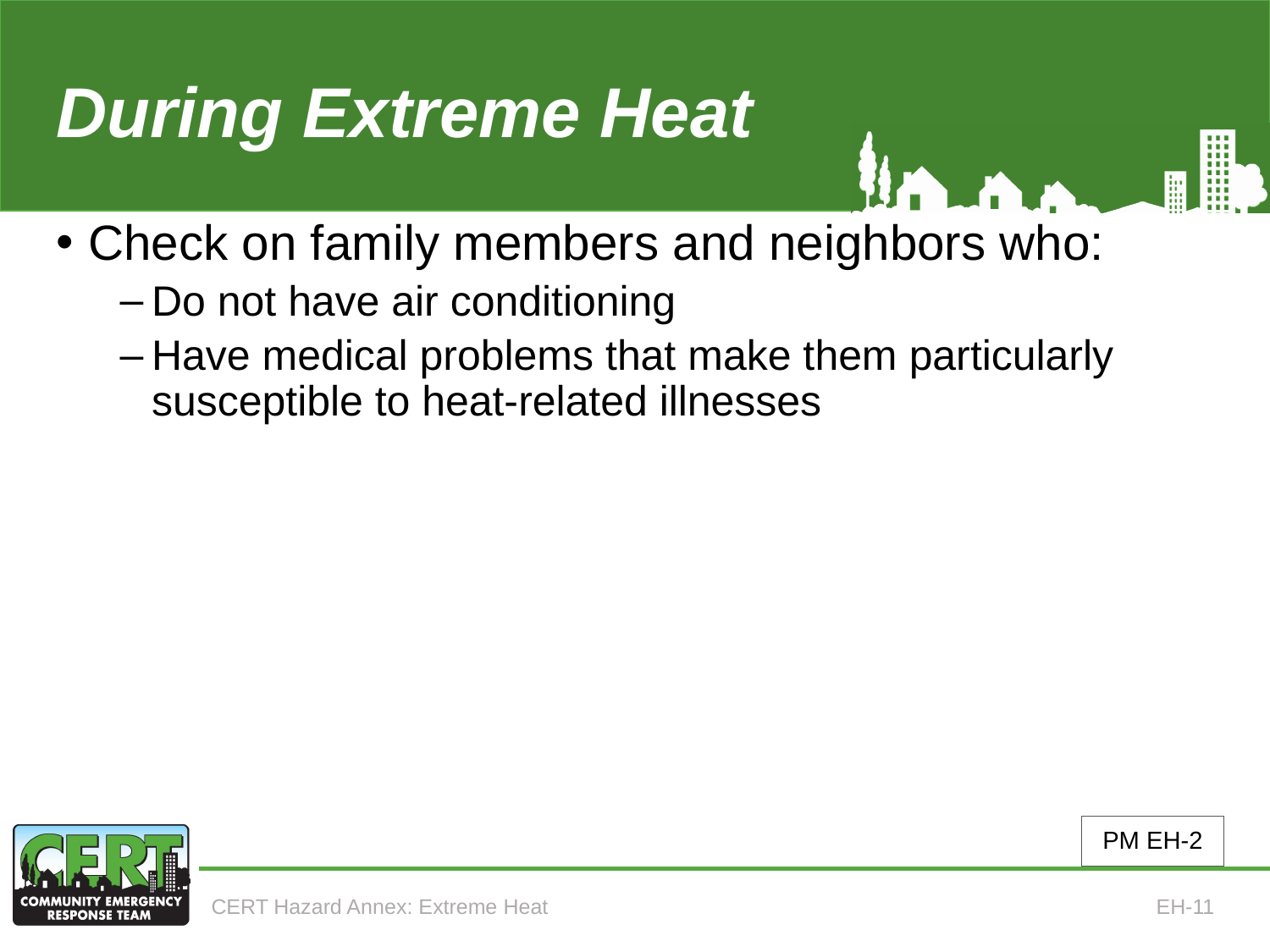

# During Extreme Heat (4 of 5)
Check on family members and neighbors who:
Do not have air conditioning
Have medical problems that make them particularly susceptible to heat-related illnesses
PM EH-2
CERT Hazard Annex: Extreme Heat
EH-11